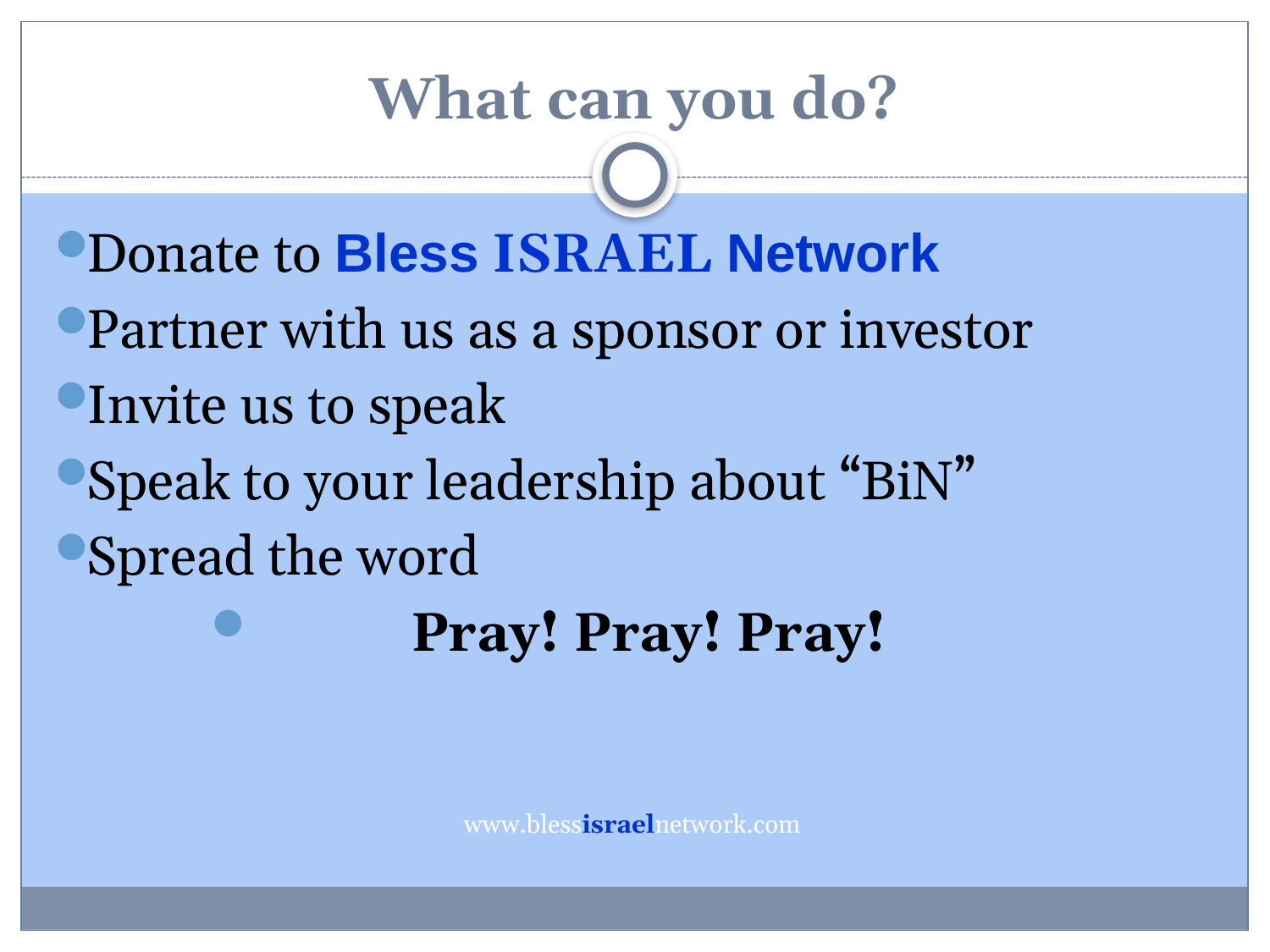

# What can you do?
Donate to Bless ISRAEL Network
Partner with us as a sponsor or investor
Invite us to speak
Speak to your leadership about “BiN”
Spread the word
Pray! Pray! Pray!

www.blessisraelnetwork.com